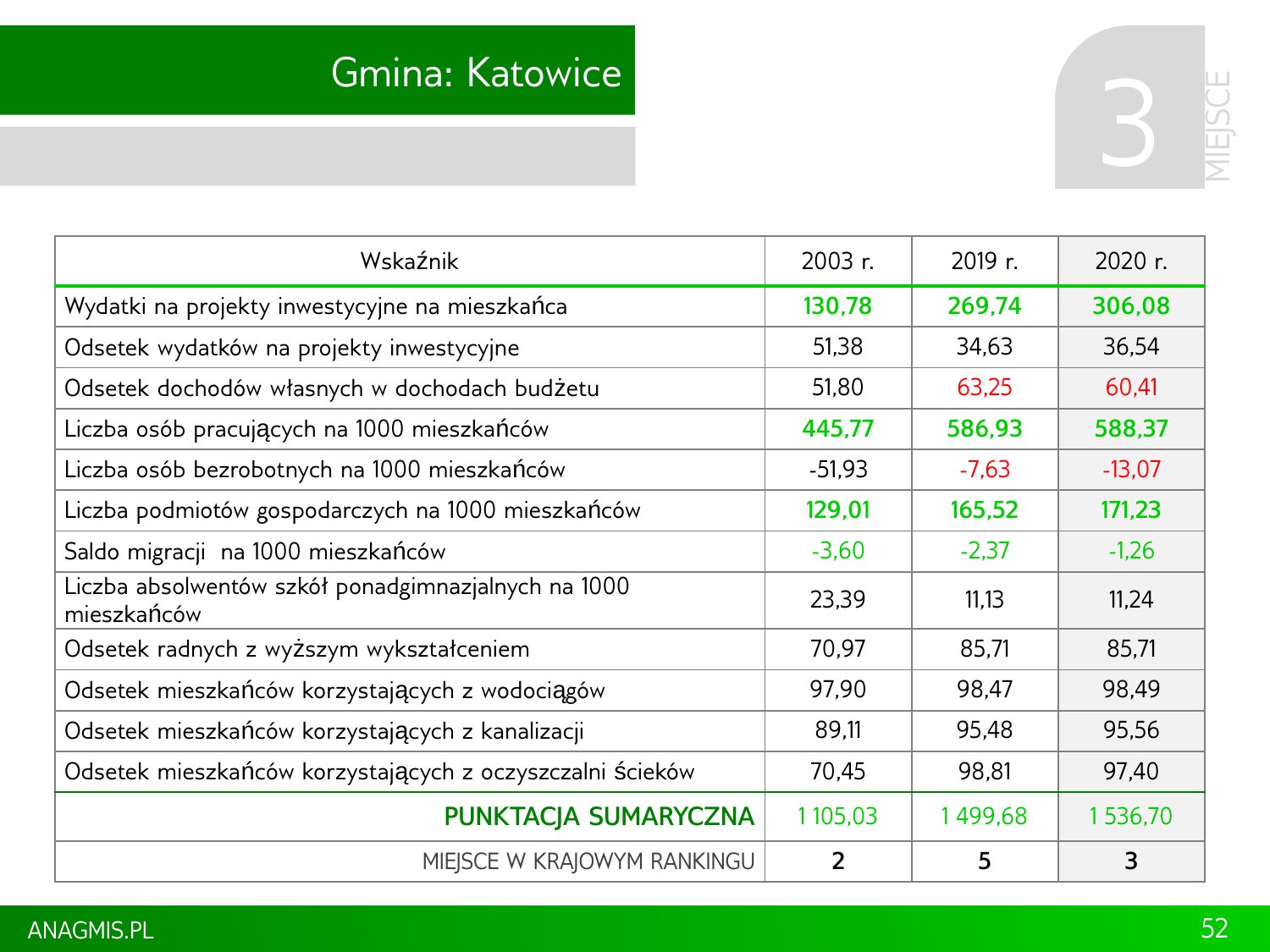

Gmina: Katowice

3
MIEJSCE
| Wskaźnik | 2003 r. | 2019 r. | 2020 r. |
| --- | --- | --- | --- |
| Wydatki na projekty inwestycyjne na mieszkańca | 130,78 | 269,74 | 306,08 |
| Odsetek wydatków na projekty inwestycyjne | 51,38 | 34,63 | 36,54 |
| Odsetek dochodów własnych w dochodach budżetu | 51,80 | 63,25 | 60,41 |
| Liczba osób pracujących na 1000 mieszkańców | 445,77 | 586,93 | 588,37 |
| Liczba osób bezrobotnych na 1000 mieszkańców | -51,93 | -7,63 | -13,07 |
| Liczba podmiotów gospodarczych na 1000 mieszkańców | 129,01 | 165,52 | 171,23 |
| Saldo migracji na 1000 mieszkańców | -3,60 | -2,37 | -1,26 |
| Liczba absolwentów szkół ponadgimnazjalnych na 1000 mieszkańców | 23,39 | 11,13 | 11,24 |
| Odsetek radnych z wyższym wykształceniem | 70,97 | 85,71 | 85,71 |
| Odsetek mieszkańców korzystających z wodociągów | 97,90 | 98,47 | 98,49 |
| Odsetek mieszkańców korzystających z kanalizacji | 89,11 | 95,48 | 95,56 |
| Odsetek mieszkańców korzystających z oczyszczalni ścieków | 70,45 | 98,81 | 97,40 |
| PUNKTACJA SUMARYCZNA | 1 105,03 | 1 499,68 | 1 536,70 |
| MIEJSCE W KRAJOWYM RANKINGU | 2 | 5 | 3 |
52

ANAGMIS.PL